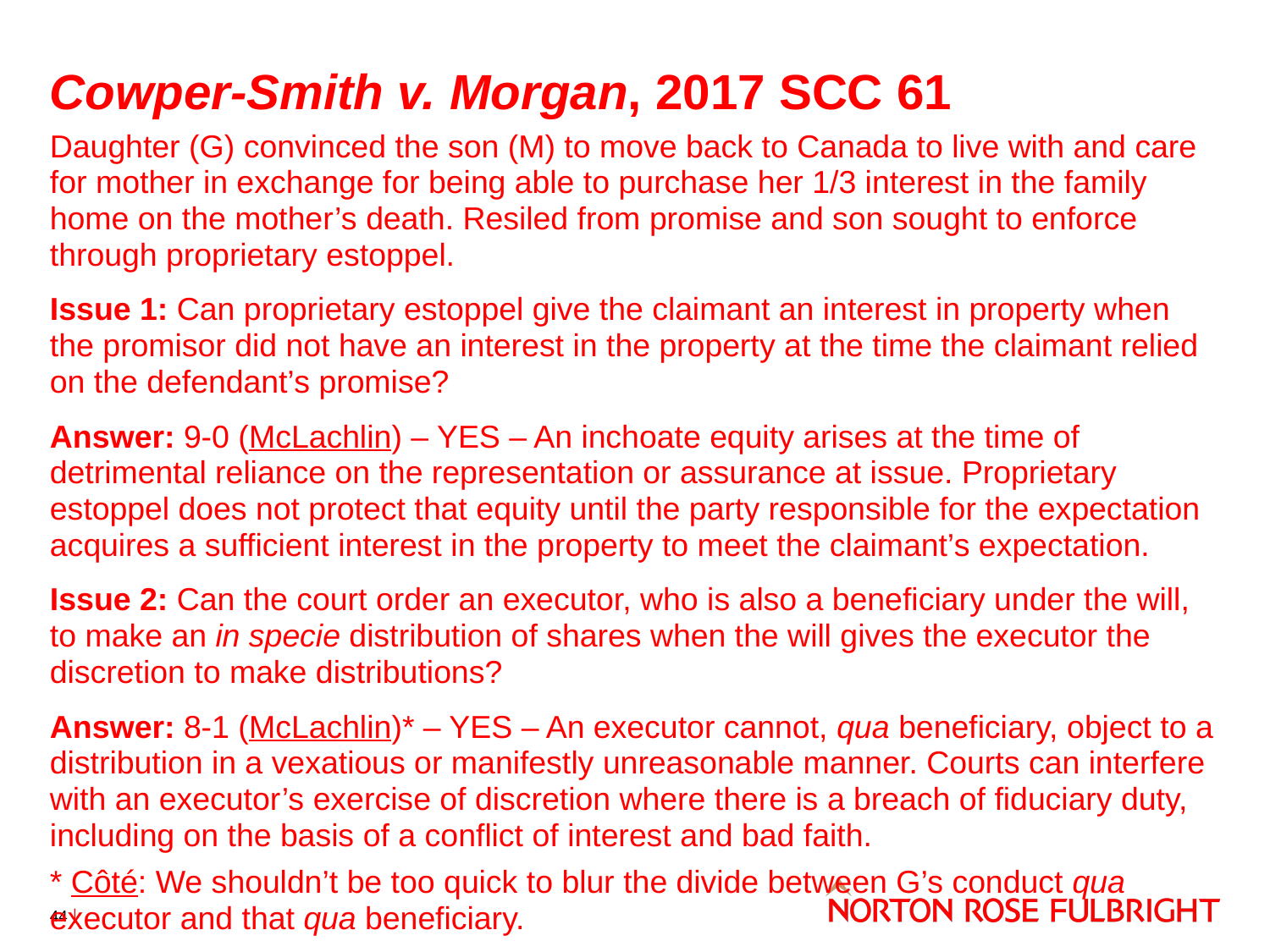

# Cowper-Smith v. Morgan, 2017 SCC 61
Daughter (G) convinced the son (M) to move back to Canada to live with and care for mother in exchange for being able to purchase her 1/3 interest in the family home on the mother’s death. Resiled from promise and son sought to enforce through proprietary estoppel.
Issue 1: Can proprietary estoppel give the claimant an interest in property when the promisor did not have an interest in the property at the time the claimant relied on the defendant’s promise?
Answer: 9-0 (McLachlin) – YES – An inchoate equity arises at the time of detrimental reliance on the representation or assurance at issue. Proprietary estoppel does not protect that equity until the party responsible for the expectation acquires a sufficient interest in the property to meet the claimant’s expectation.
Issue 2: Can the court order an executor, who is also a beneficiary under the will, to make an in specie distribution of shares when the will gives the executor the discretion to make distributions?
Answer: 8-1 (McLachlin)* – YES – An executor cannot, qua beneficiary, object to a distribution in a vexatious or manifestly unreasonable manner. Courts can interfere with an executor’s exercise of discretion where there is a breach of fiduciary duty, including on the basis of a conflict of interest and bad faith.
* Côté: We shouldn’t be too quick to blur the divide between G’s conduct qua executor and that qua beneficiary.

44